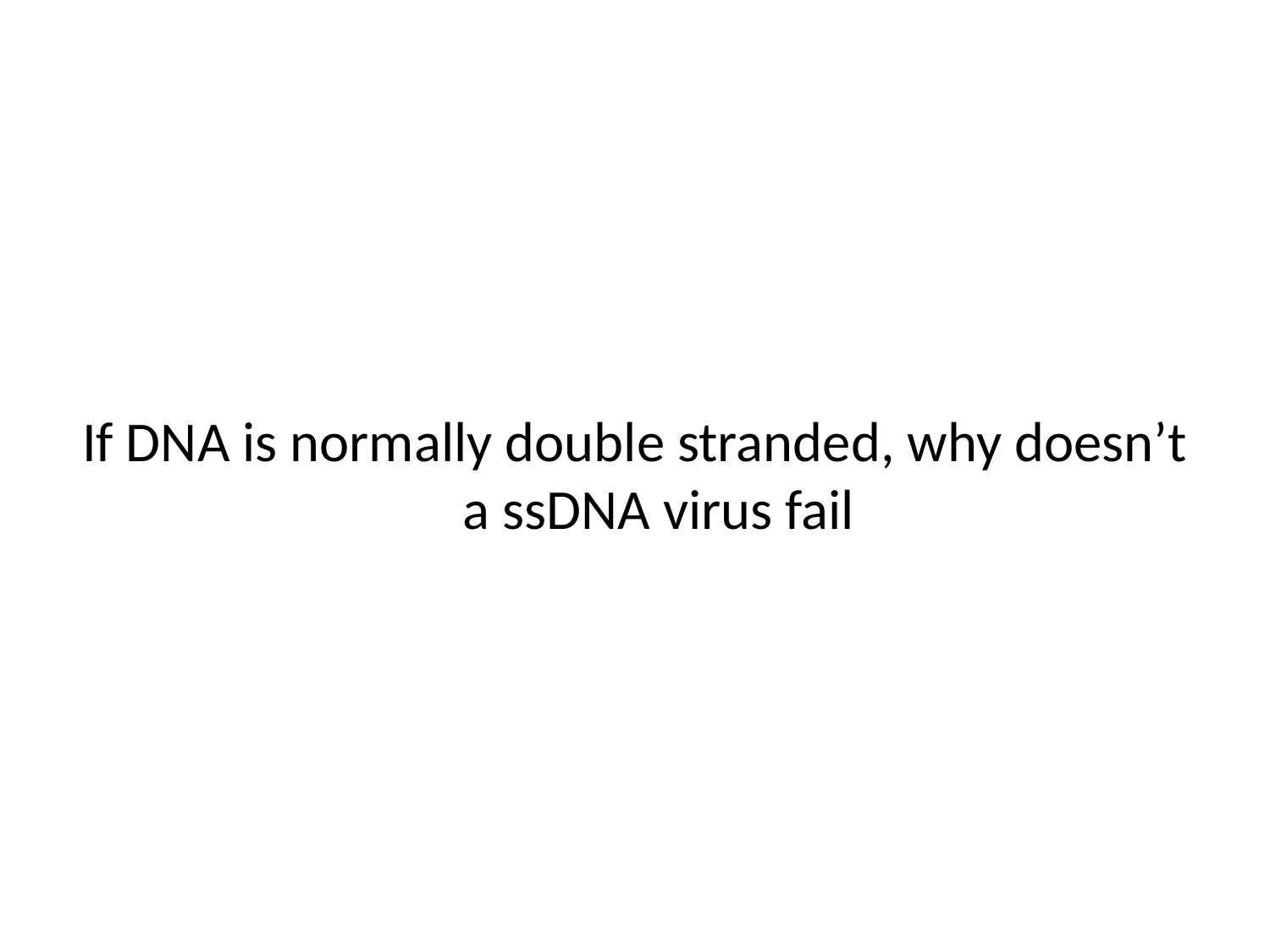

If DNA is normally double stranded, why doesn’t a ssDNA virus fail